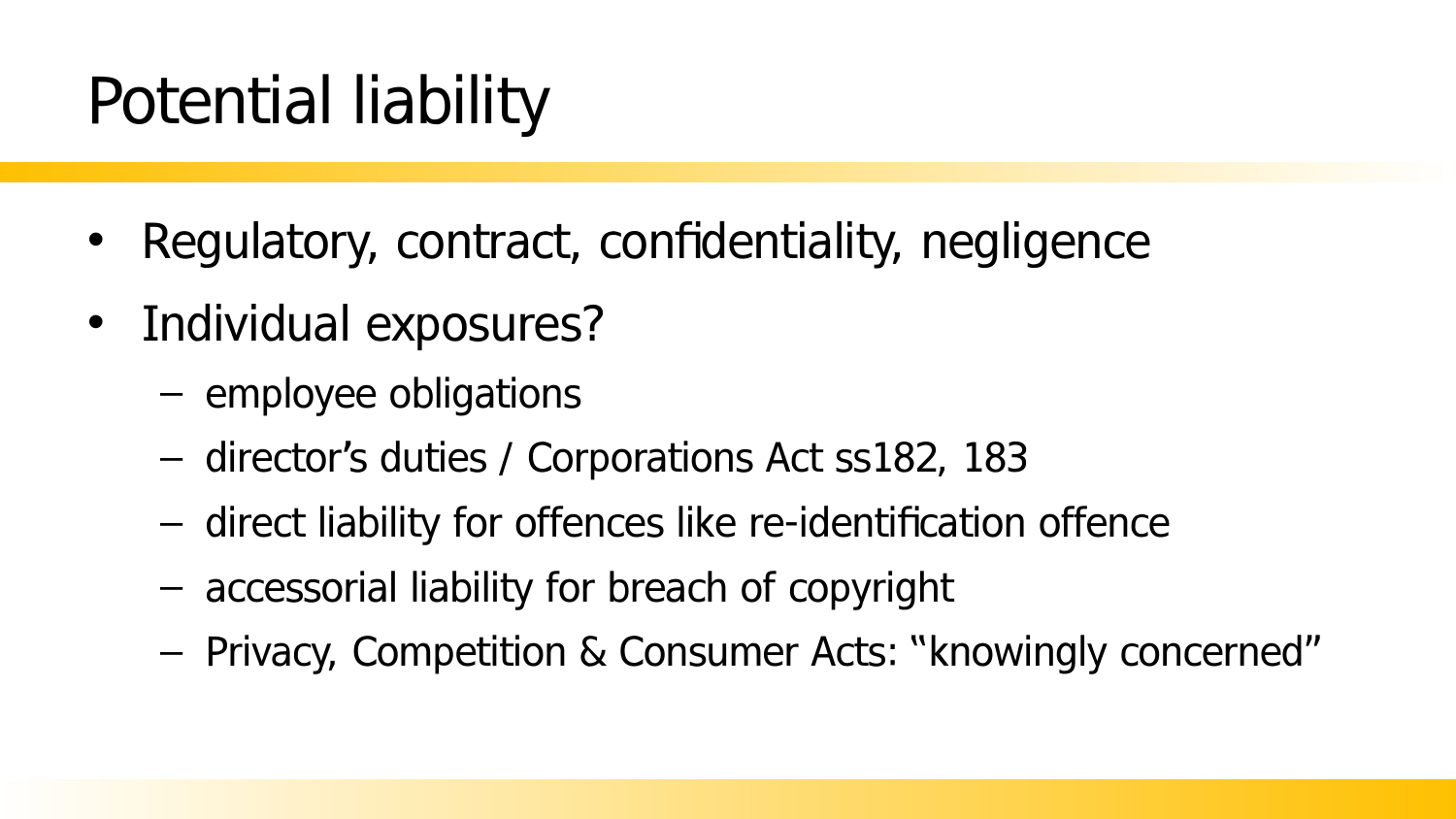

# Potential liability
Regulatory, contract, confidentiality, negligence
Individual exposures?
employee obligations
director’s duties / Corporations Act ss182, 183
direct liability for offences like re-identification offence
accessorial liability for breach of copyright
Privacy, Competition & Consumer Acts: “knowingly concerned”